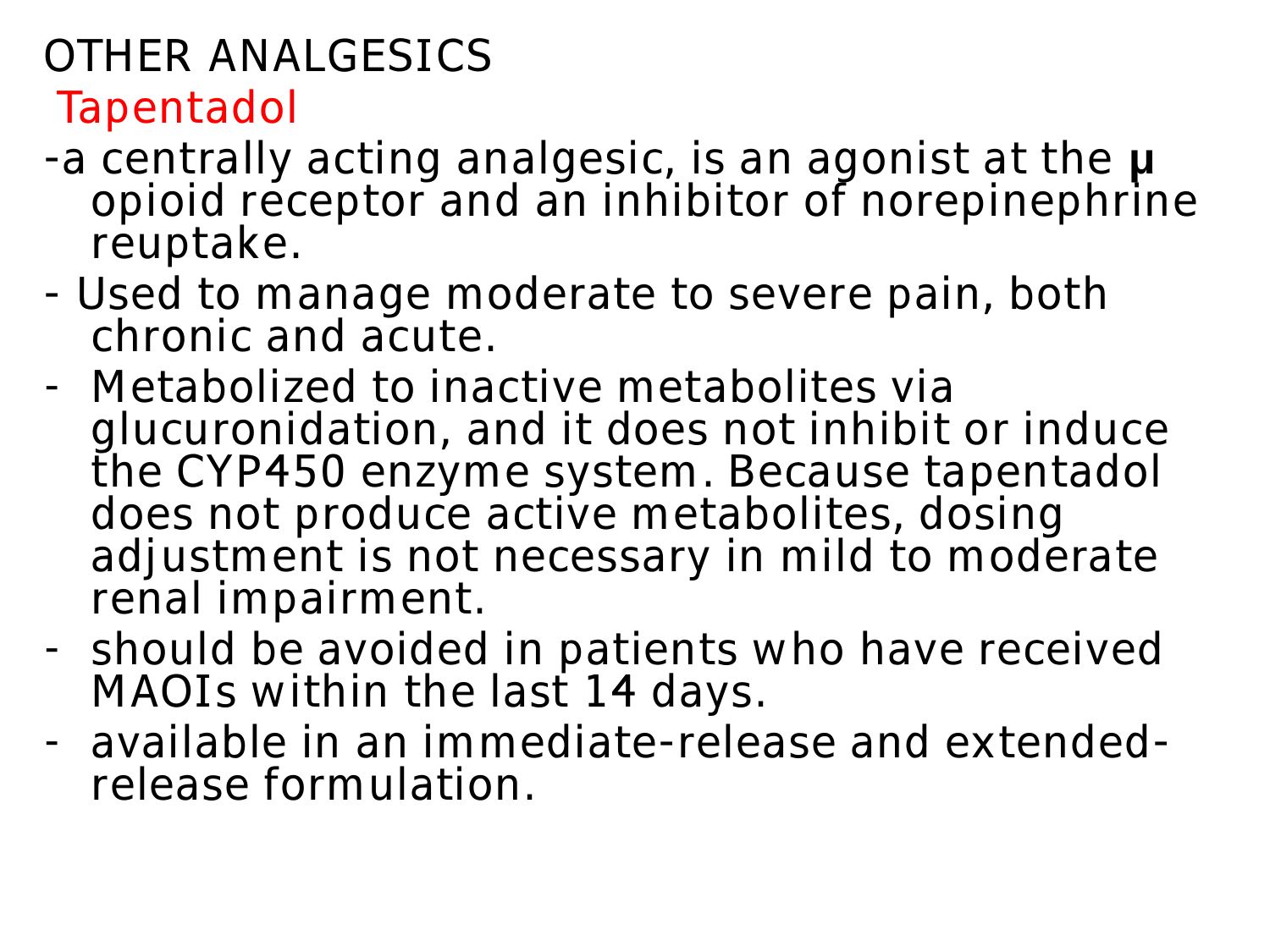

OTHER ANALGESICS
 Tapentadol
-a centrally acting analgesic, is an agonist at the μ opioid receptor and an inhibitor of norepinephrine reuptake.
- Used to manage moderate to severe pain, both chronic and acute.
Metabolized to inactive metabolites via glucuronidation, and it does not inhibit or induce the CYP450 enzyme system. Because tapentadol does not produce active metabolites, dosing adjustment is not necessary in mild to moderate renal impairment.
should be avoided in patients who have received MAOIs within the last 14 days.
available in an immediate-release and extended-release formulation.